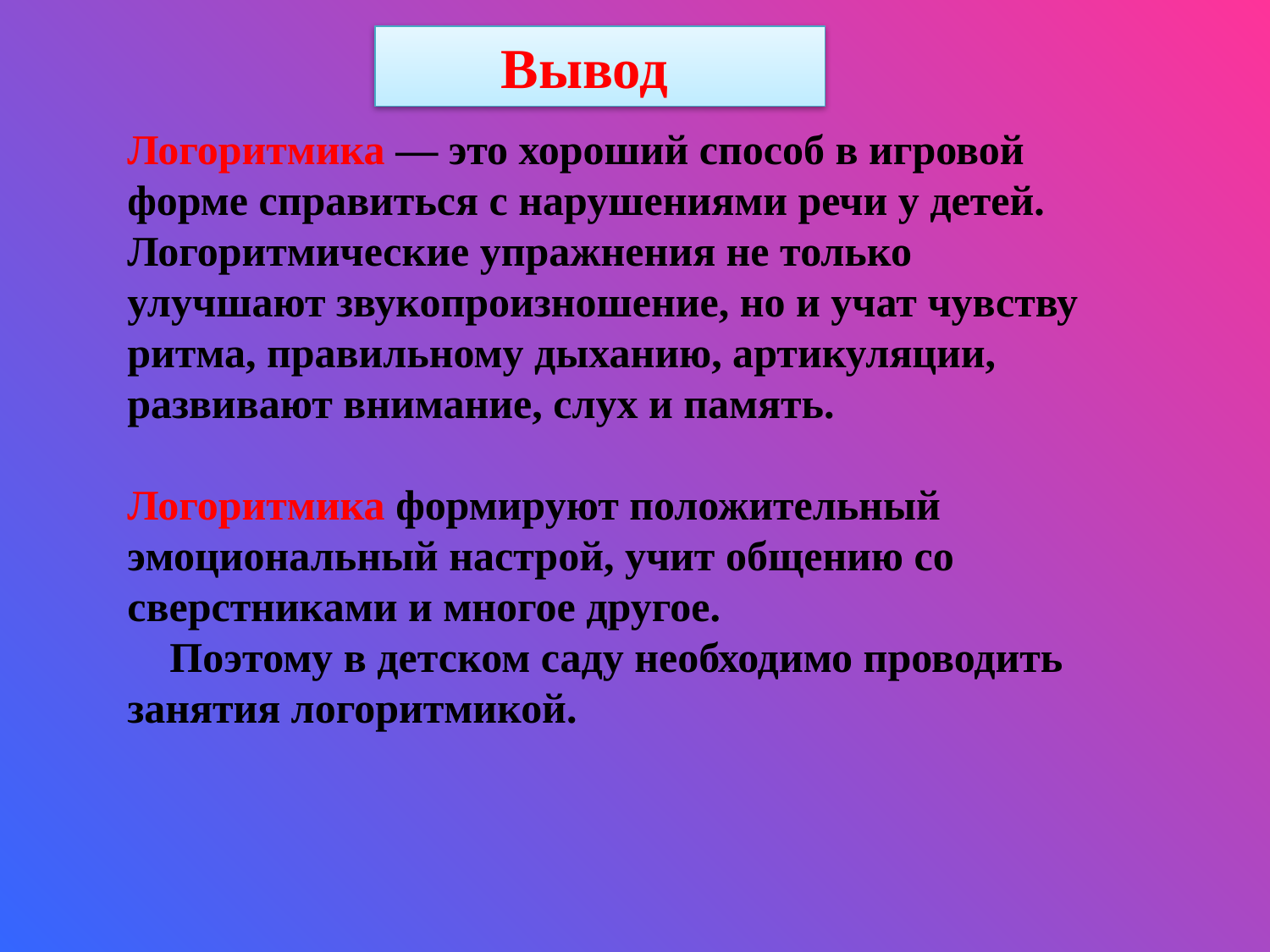

Вывод
Логоритмика — это хороший способ в игровой    форме справиться с нарушениями речи у детей.
Логоритмические упражнения не только улучшают звукопроизношение, но и учат чувству ритма, правильному дыханию, артикуляции, развивают внимание, слух и память.

Логоритмика формируют положительный эмоциональный настрой, учит общению со сверстниками и многое другое.
    Поэтому в детском саду необходимо проводить занятия логоритмикой.